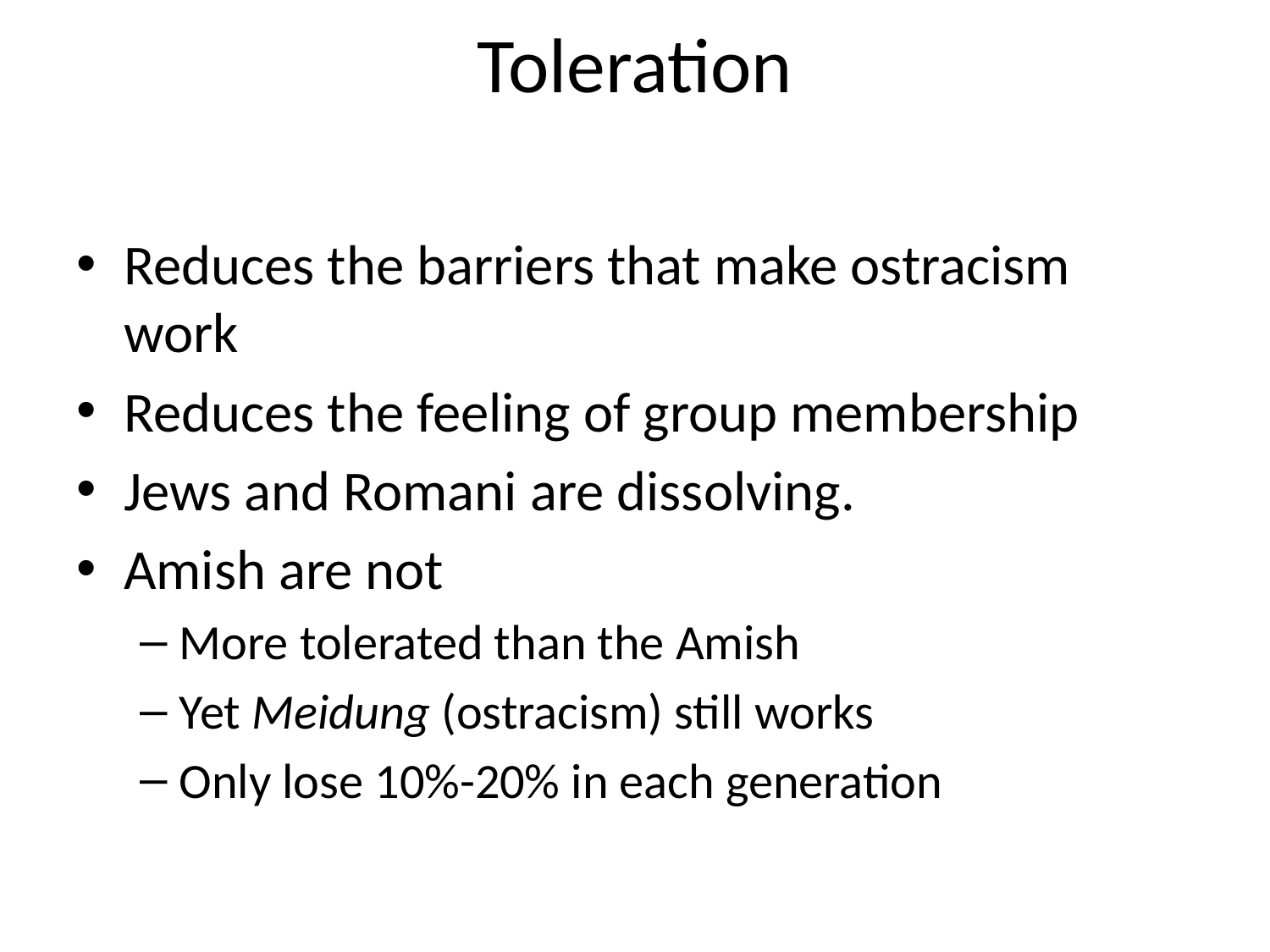

# Toleration
Reduces the barriers that make ostracism work
Reduces the feeling of group membership
Jews and Romani are dissolving.
Amish are not
More tolerated than the Amish
Yet Meidung (ostracism) still works
Only lose 10%-20% in each generation